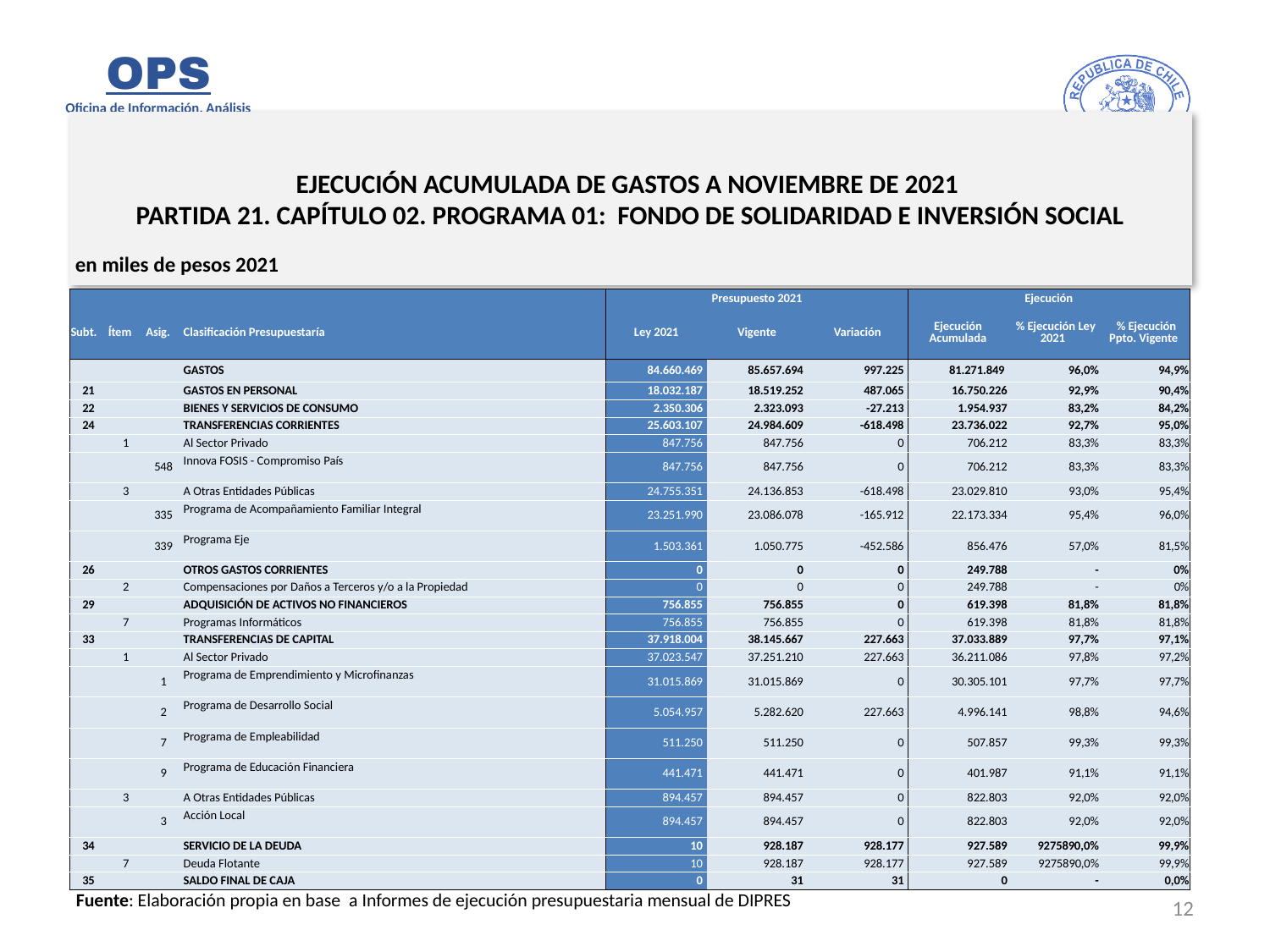

# EJECUCIÓN ACUMULADA DE GASTOS A NOVIEMBRE DE 2021 PARTIDA 21. CAPÍTULO 02. PROGRAMA 01:  FONDO DE SOLIDARIDAD E INVERSIÓN SOCIAL
en miles de pesos 2021
|  |  |  |  | Presupuesto 2021 |  |  | Ejecución |  |  |
| --- | --- | --- | --- | --- | --- | --- | --- | --- | --- |
| Subt. | Ítem | Asig. | Clasificación Presupuestaría | Ley 2021 | Vigente | Variación | Ejecución Acumulada | % Ejecución Ley 2021 | % Ejecución Ppto. Vigente |
|  |  |  | GASTOS | 84.660.469 | 85.657.694 | 997.225 | 81.271.849 | 96,0% | 94,9% |
| 21 |  |  | GASTOS EN PERSONAL | 18.032.187 | 18.519.252 | 487.065 | 16.750.226 | 92,9% | 90,4% |
| 22 |  |  | BIENES Y SERVICIOS DE CONSUMO | 2.350.306 | 2.323.093 | -27.213 | 1.954.937 | 83,2% | 84,2% |
| 24 |  |  | TRANSFERENCIAS CORRIENTES | 25.603.107 | 24.984.609 | -618.498 | 23.736.022 | 92,7% | 95,0% |
|  | 1 |  | Al Sector Privado | 847.756 | 847.756 | 0 | 706.212 | 83,3% | 83,3% |
|  |  | 548 | Innova FOSIS - Compromiso País | 847.756 | 847.756 | 0 | 706.212 | 83,3% | 83,3% |
|  | 3 |  | A Otras Entidades Públicas | 24.755.351 | 24.136.853 | -618.498 | 23.029.810 | 93,0% | 95,4% |
|  |  | 335 | Programa de Acompañamiento Familiar Integral | 23.251.990 | 23.086.078 | -165.912 | 22.173.334 | 95,4% | 96,0% |
|  |  | 339 | Programa Eje | 1.503.361 | 1.050.775 | -452.586 | 856.476 | 57,0% | 81,5% |
| 26 |  |  | OTROS GASTOS CORRIENTES | 0 | 0 | 0 | 249.788 | - | 0% |
|  | 2 |  | Compensaciones por Daños a Terceros y/o a la Propiedad | 0 | 0 | 0 | 249.788 | - | 0% |
| 29 |  |  | ADQUISICIÓN DE ACTIVOS NO FINANCIEROS | 756.855 | 756.855 | 0 | 619.398 | 81,8% | 81,8% |
|  | 7 |  | Programas Informáticos | 756.855 | 756.855 | 0 | 619.398 | 81,8% | 81,8% |
| 33 |  |  | TRANSFERENCIAS DE CAPITAL | 37.918.004 | 38.145.667 | 227.663 | 37.033.889 | 97,7% | 97,1% |
|  | 1 |  | Al Sector Privado | 37.023.547 | 37.251.210 | 227.663 | 36.211.086 | 97,8% | 97,2% |
|  |  | 1 | Programa de Emprendimiento y Microfinanzas | 31.015.869 | 31.015.869 | 0 | 30.305.101 | 97,7% | 97,7% |
|  |  | 2 | Programa de Desarrollo Social | 5.054.957 | 5.282.620 | 227.663 | 4.996.141 | 98,8% | 94,6% |
|  |  | 7 | Programa de Empleabilidad | 511.250 | 511.250 | 0 | 507.857 | 99,3% | 99,3% |
|  |  | 9 | Programa de Educación Financiera | 441.471 | 441.471 | 0 | 401.987 | 91,1% | 91,1% |
|  | 3 |  | A Otras Entidades Públicas | 894.457 | 894.457 | 0 | 822.803 | 92,0% | 92,0% |
|  |  | 3 | Acción Local | 894.457 | 894.457 | 0 | 822.803 | 92,0% | 92,0% |
| 34 |  |  | SERVICIO DE LA DEUDA | 10 | 928.187 | 928.177 | 927.589 | 9275890,0% | 99,9% |
|  | 7 |  | Deuda Flotante | 10 | 928.187 | 928.177 | 927.589 | 9275890,0% | 99,9% |
| 35 |  |  | SALDO FINAL DE CAJA | 0 | 31 | 31 | 0 | - | 0,0% |
12